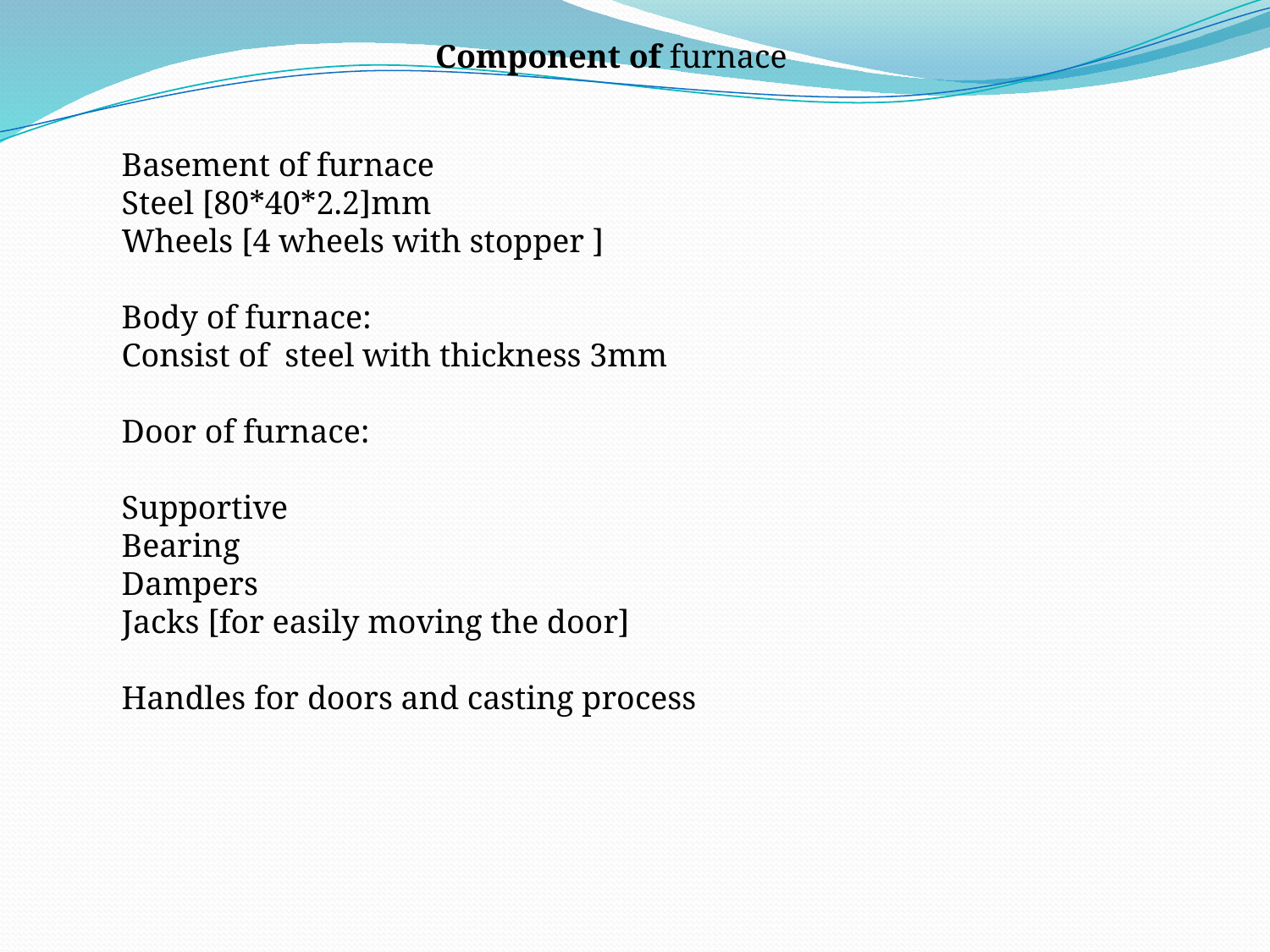

Component of furnace
Basement of furnace
Steel [80*40*2.2]mm
Wheels [4 wheels with stopper ]

Body of furnace:
Consist of  steel with thickness 3mm

Door of furnace:

Supportive
Bearing
Dampers
Jacks [for easily moving the door]

Handles for doors and casting process